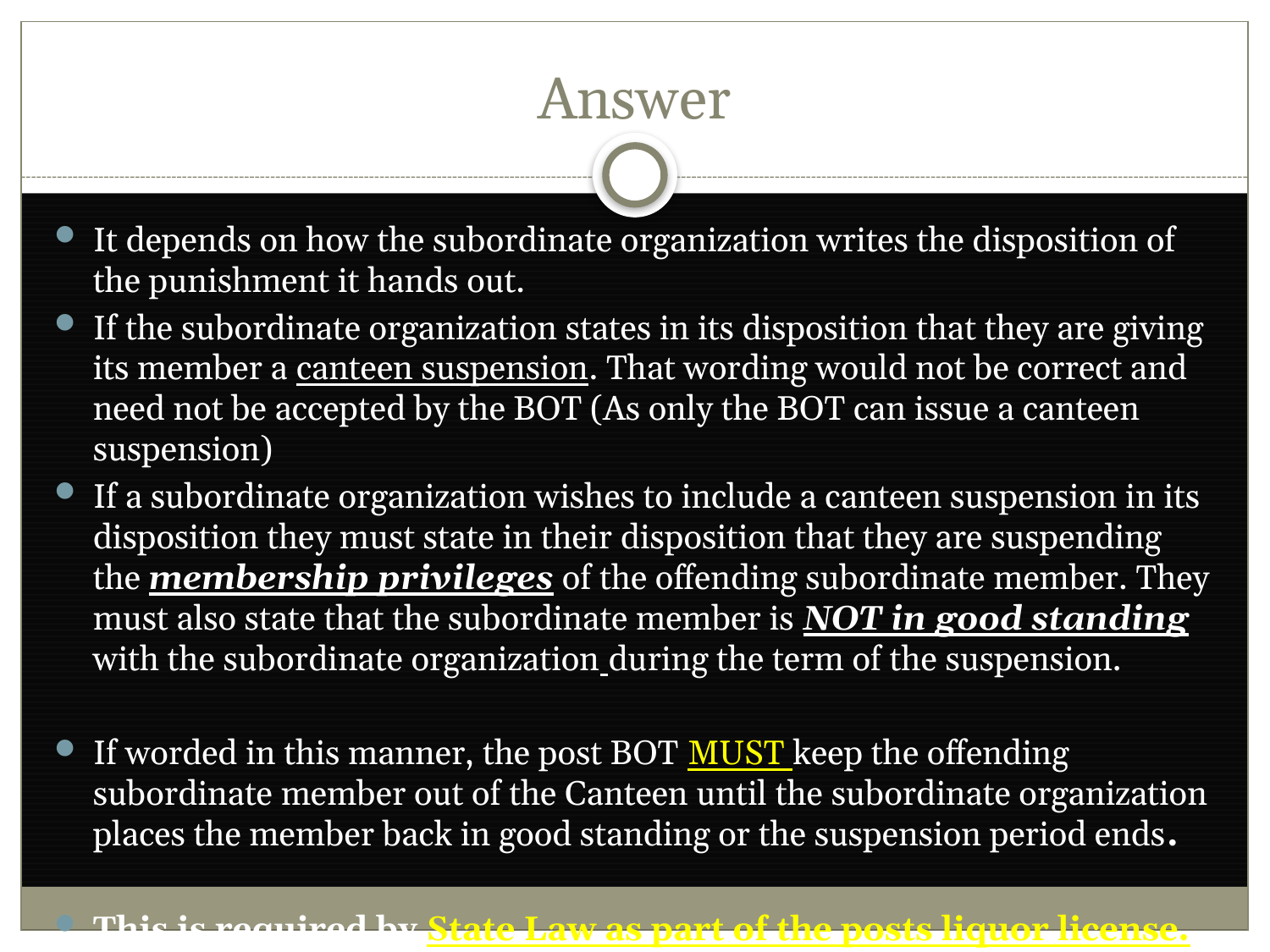

# Answer
It depends on how the subordinate organization writes the disposition of the punishment it hands out.
If the subordinate organization states in its disposition that they are giving its member a canteen suspension. That wording would not be correct and need not be accepted by the BOT (As only the BOT can issue a canteen suspension)
If a subordinate organization wishes to include a canteen suspension in its disposition they must state in their disposition that they are suspending the membership privileges of the offending subordinate member. They must also state that the subordinate member is NOT in good standing with the subordinate organization during the term of the suspension.

If worded in this manner, the post BOT MUST keep the offending subordinate member out of the Canteen until the subordinate organization places the member back in good standing or the suspension period ends.

This is required by State Law as part of the posts liquor license.